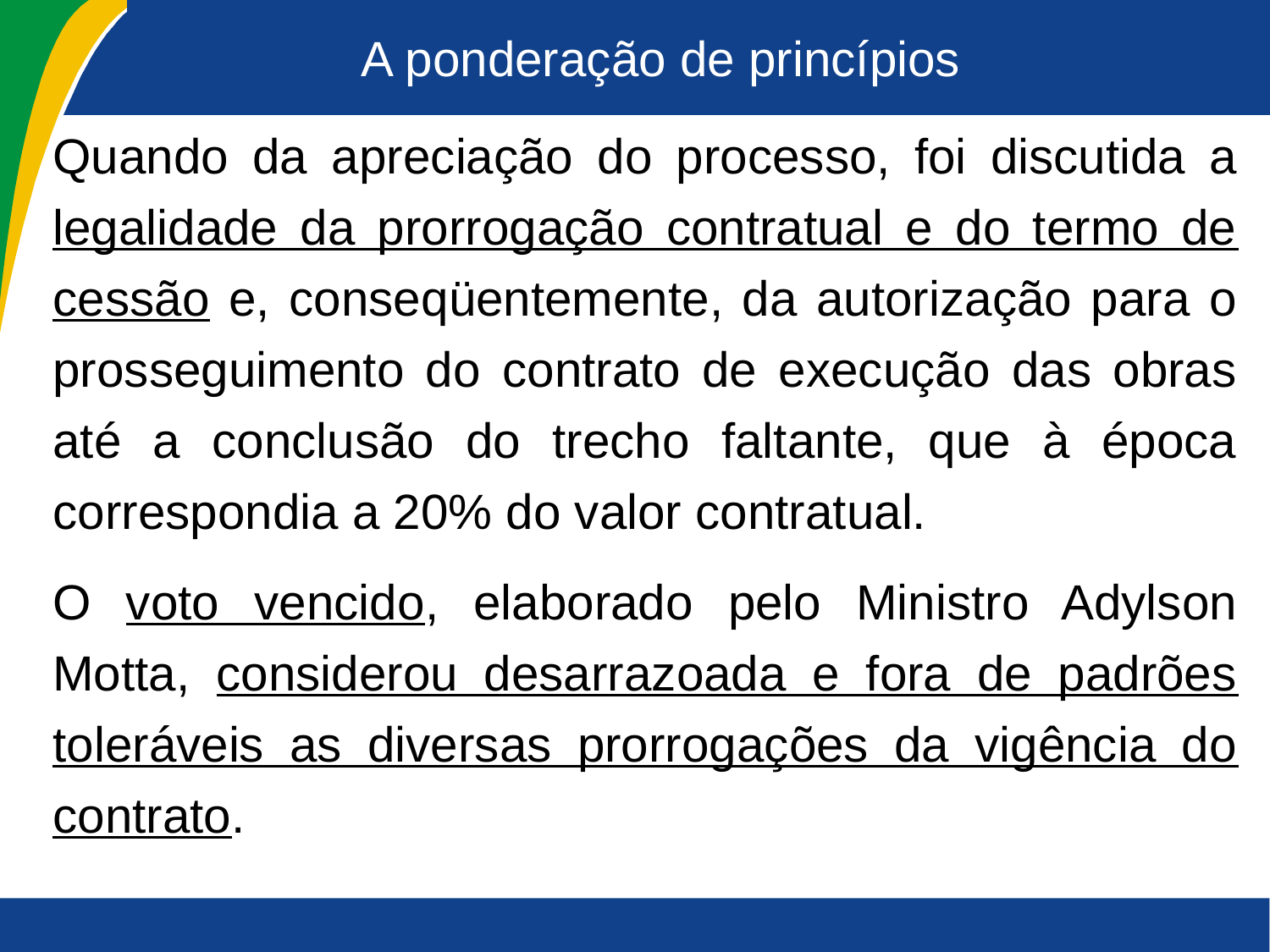

# A ponderação de princípios
Quando da apreciação do processo, foi discutida a legalidade da prorrogação contratual e do termo de cessão e, conseqüentemente, da autorização para o prosseguimento do contrato de execução das obras até a conclusão do trecho faltante, que à época correspondia a 20% do valor contratual.
O voto vencido, elaborado pelo Ministro Adylson Motta, considerou desarrazoada e fora de padrões toleráveis as diversas prorrogações da vigência do contrato.